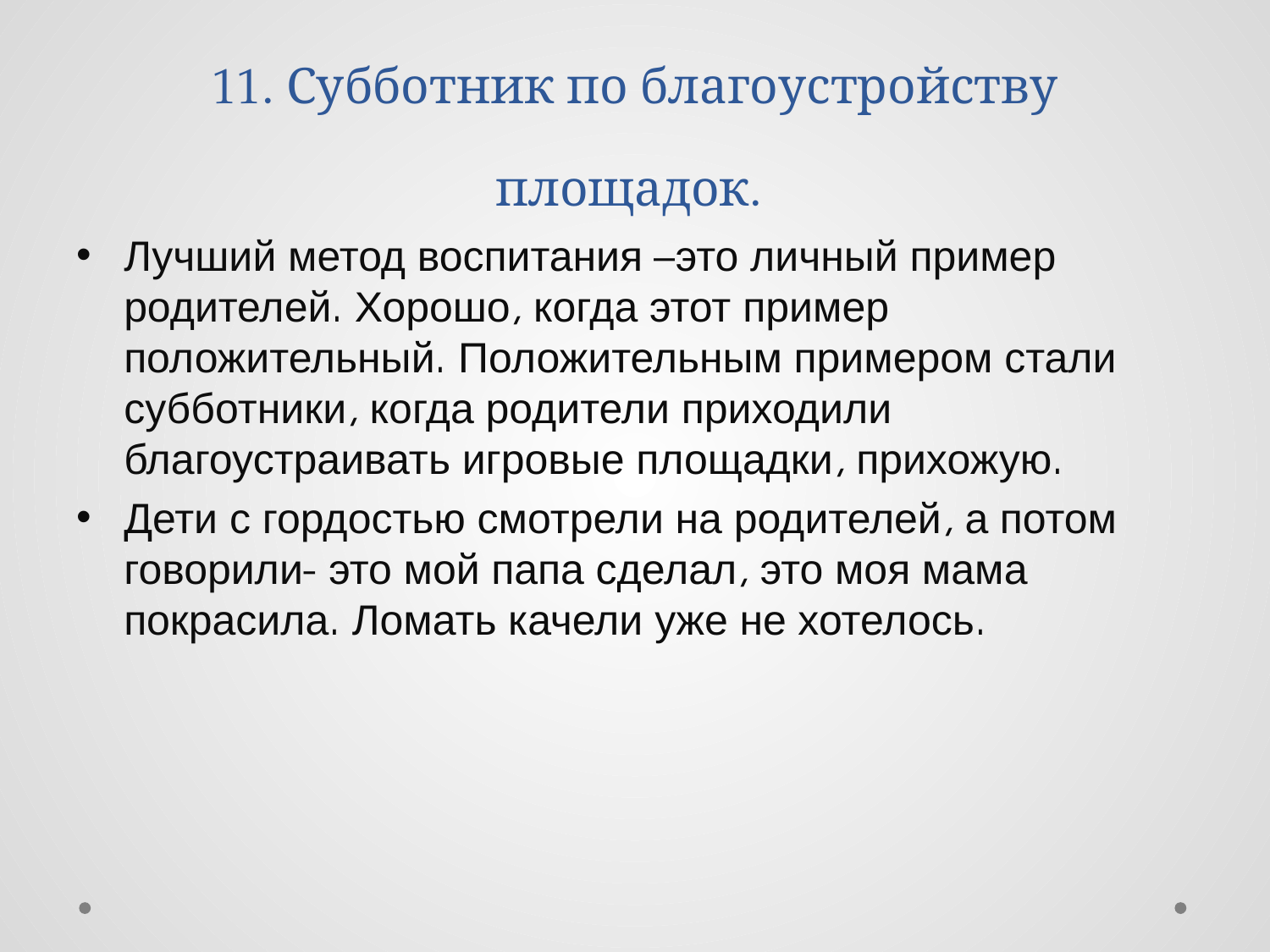

# 11. Субботник по благоустройству площадок.
Лучший метод воспитания –это личный пример родителей. Хорошо, когда этот пример положительный. Положительным примером стали субботники, когда родители приходили благоустраивать игровые площадки, прихожую.
Дети с гордостью смотрели на родителей, а потом говорили- это мой папа сделал, это моя мама покрасила. Ломать качели уже не хотелось.